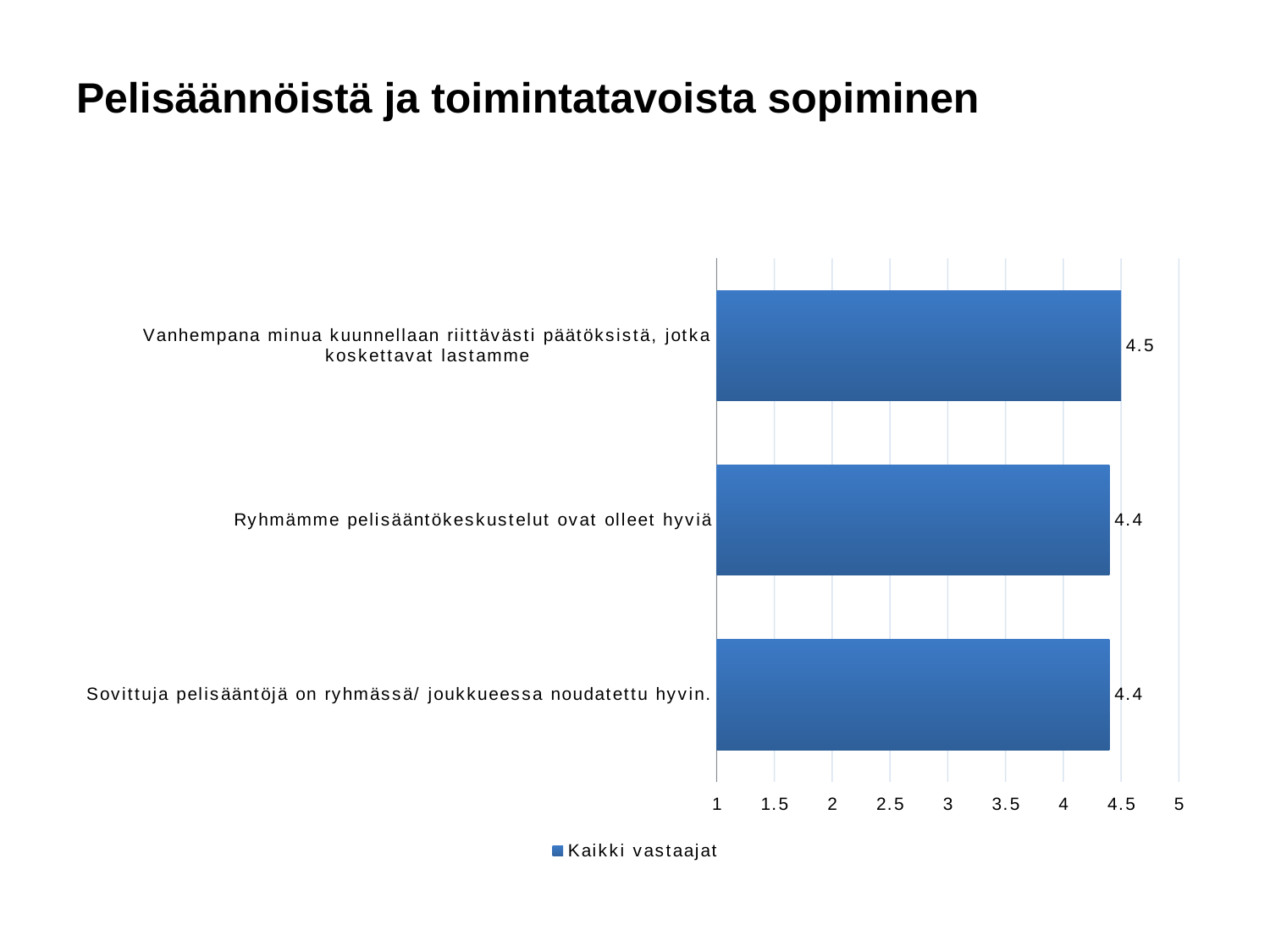

# Pelisäännöistä ja toimintatavoista sopiminen

### Chart

| Category | Kaikki vastaajat |
|---|---|
| Vanhempana minua kuunnellaan riittävästi päätöksistä, jotka koskettavat lastamme | 4.5 |
| Ryhmämme pelisääntökeskustelut ovat olleet hyviä | 4.4 |
| Sovittuja pelisääntöjä on ryhmässä/ joukkueessa noudatettu hyvin. | 4.4 |